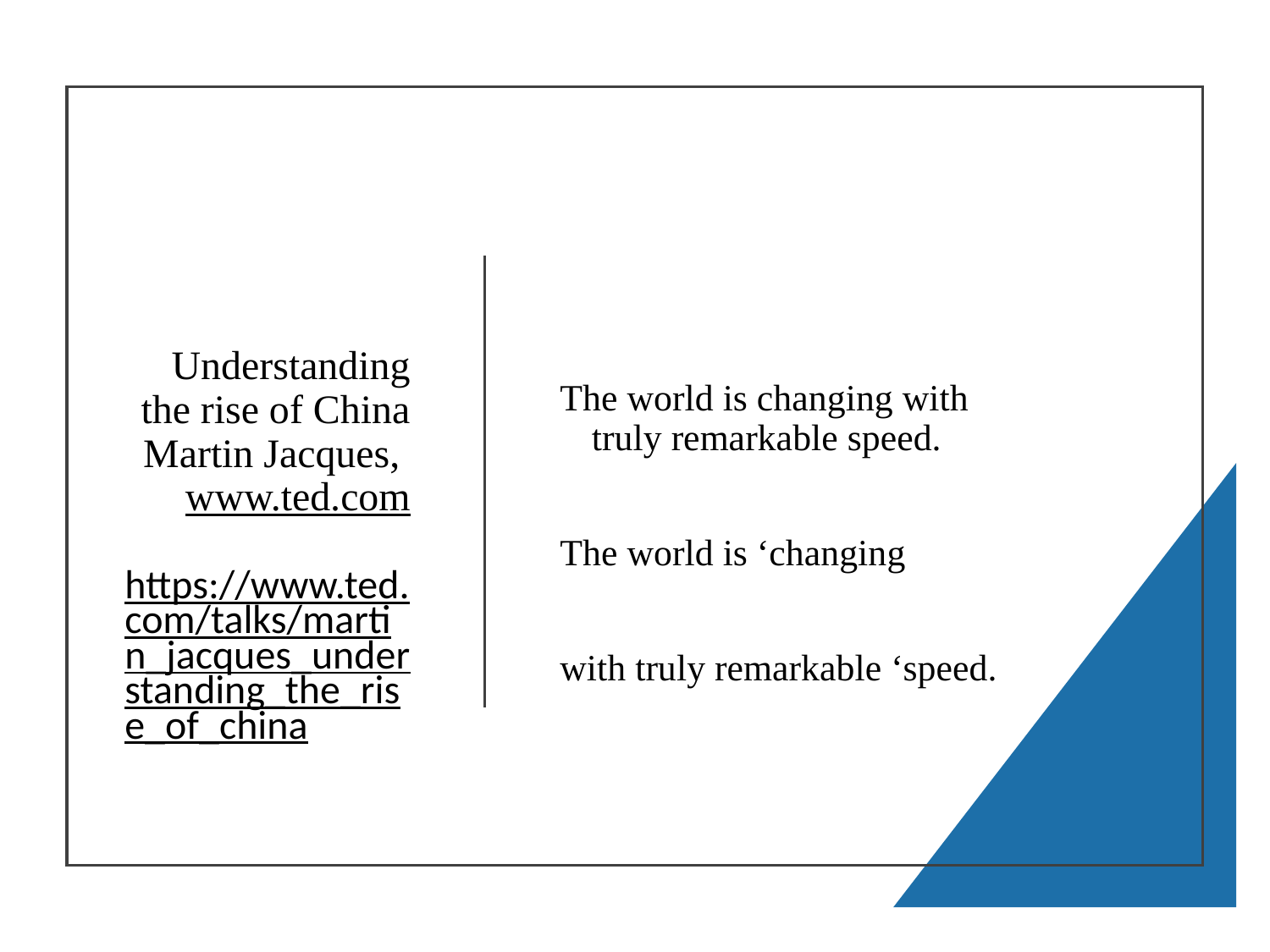

# Understanding the rise of China Martin Jacques, www.ted.com https://www.ted.com/talks/martin_jacques_understanding_the_rise_of_china

The world is changing with truly remarkable speed.

The world is ‘changing

with truly remarkable ‘speed.